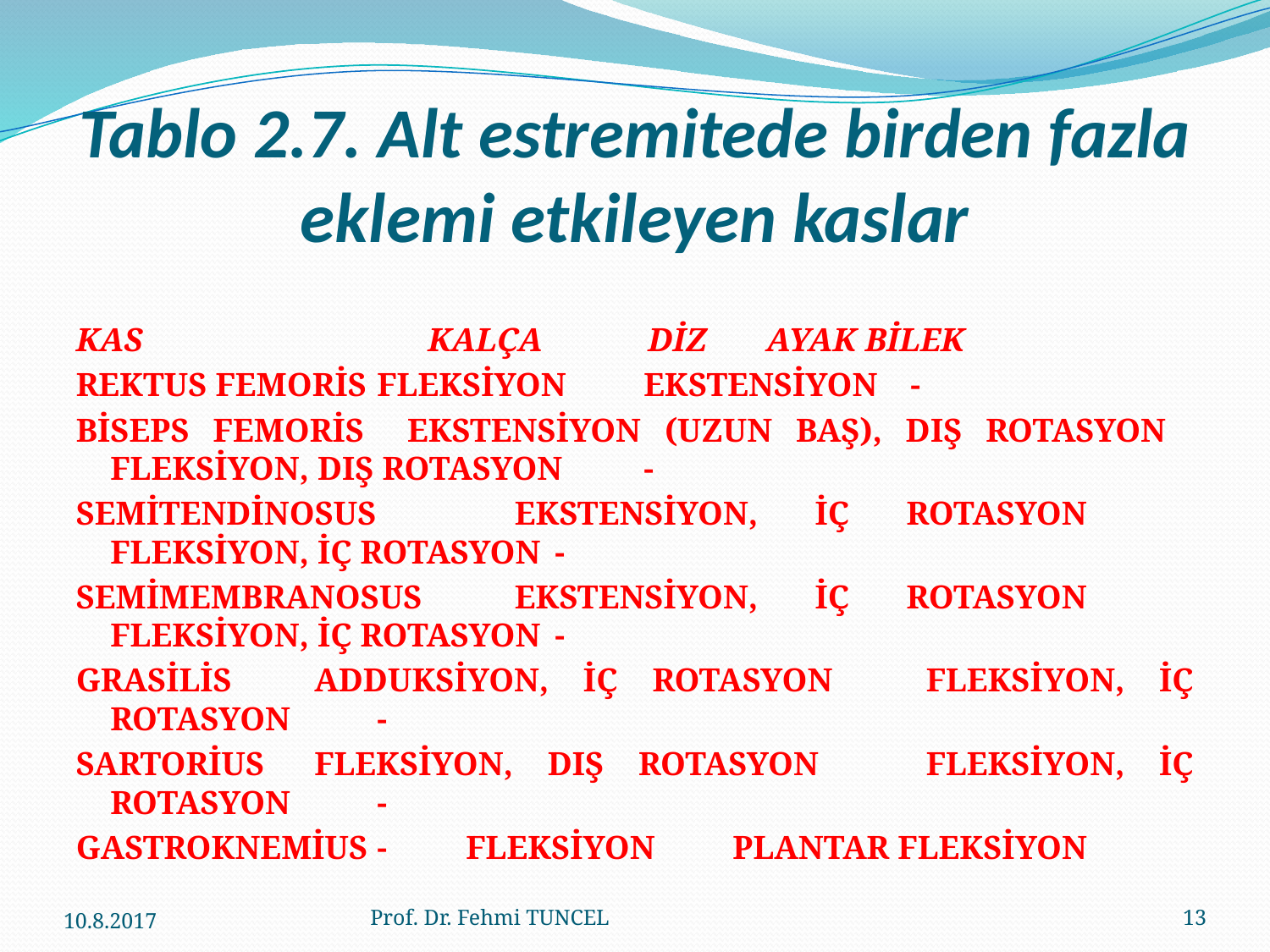

# Tablo 2.7. Alt estremitede birden fazla eklemi etkileyen kaslar

KAS 	                           KALÇA 	           DİZ  	    AYAK BİLEK
REKTUS FEMORİS 	FLEKSİYON 	EKSTENSİYON 	-
BİSEPS FEMORİS 	EKSTENSİYON (UZUN BAŞ), DIŞ ROTASYON 	FLEKSİYON, DIŞ ROTASYON 	-
SEMİTENDİNOSUS 	EKSTENSİYON, İÇ ROTASYON 	FLEKSİYON, İÇ ROTASYON 	-
SEMİMEMBRANOSUS 	EKSTENSİYON, İÇ ROTASYON 	FLEKSİYON, İÇ ROTASYON 	-
GRASİLİS 	ADDUKSİYON, İÇ ROTASYON 	FLEKSİYON, İÇ ROTASYON 	-
SARTORİUS 	FLEKSİYON, DIŞ ROTASYON 	FLEKSİYON, İÇ ROTASYON 	-
GASTROKNEMİUS 	- 	FLEKSİYON 	PLANTAR FLEKSİYON

10.8.2017
Prof. Dr. Fehmi TUNCEL
13